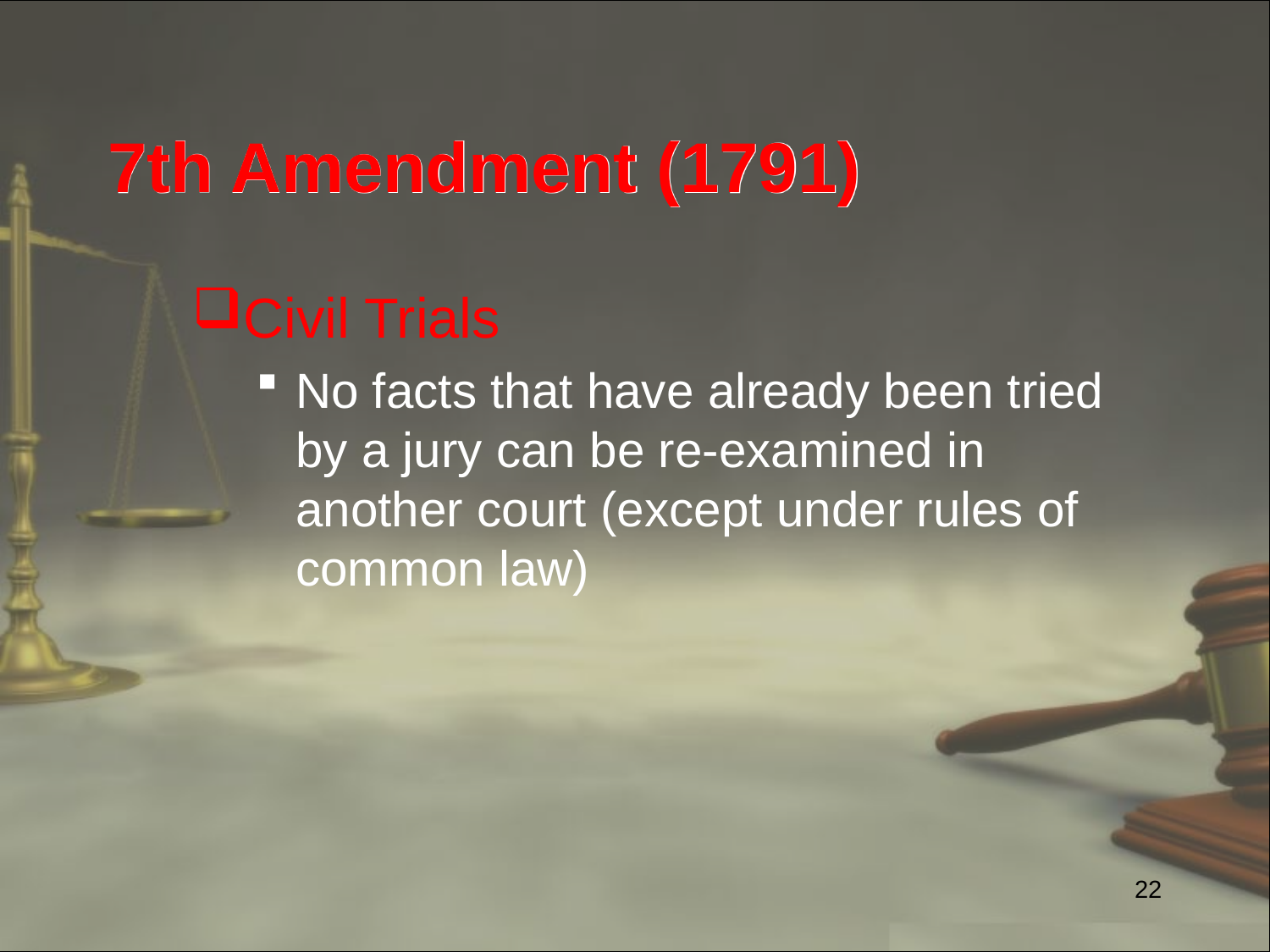

# 7th Amendment (1791)
Civil Trials
No facts that have already been tried by a jury can be re-examined in another court (except under rules of common law)

22